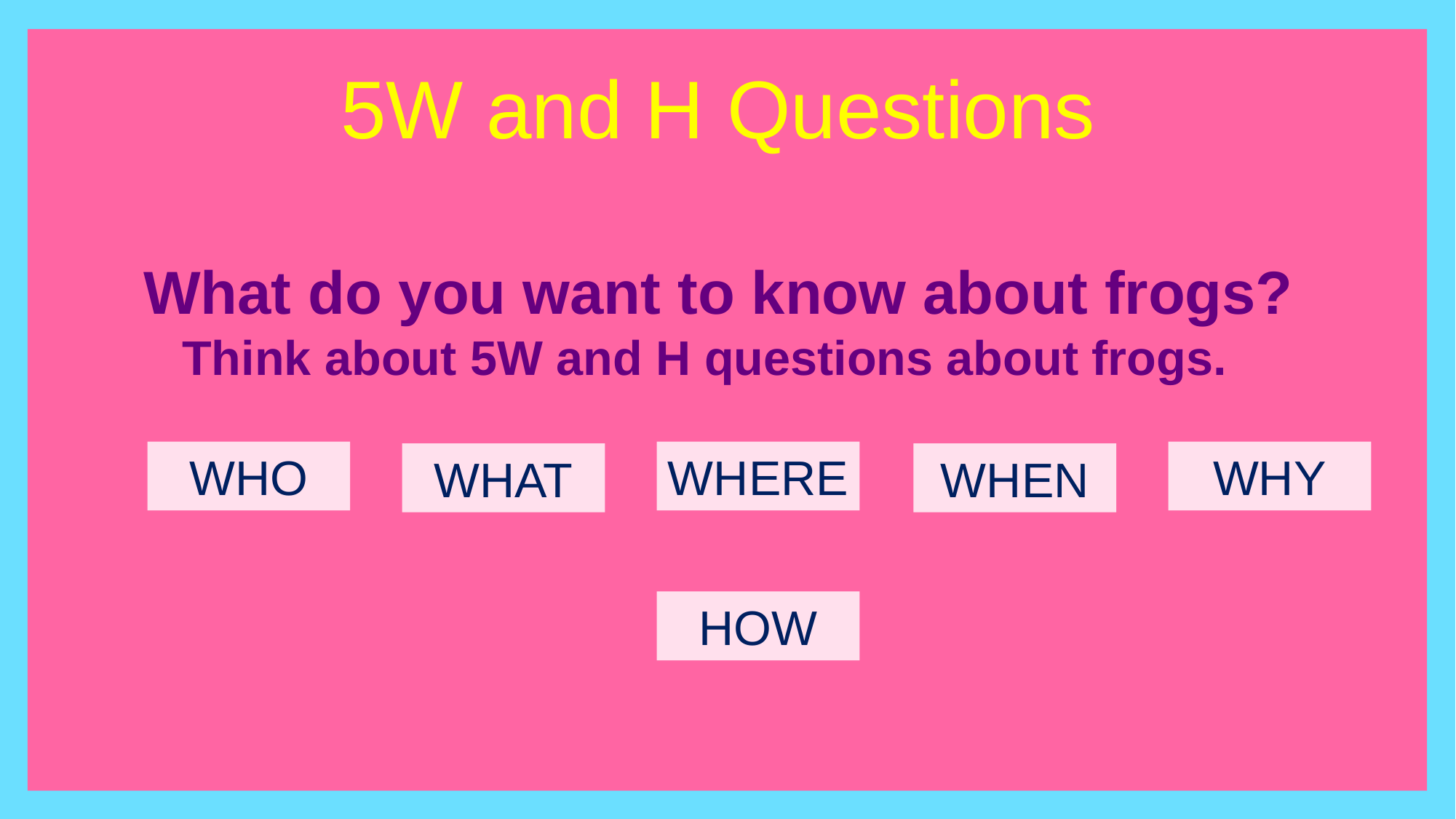

5W and H Questions

What do you want to know about frogs?
Think about 5W and H questions about frogs.

WHERE
WHY
WHO
WHEN
WHAT
HOW